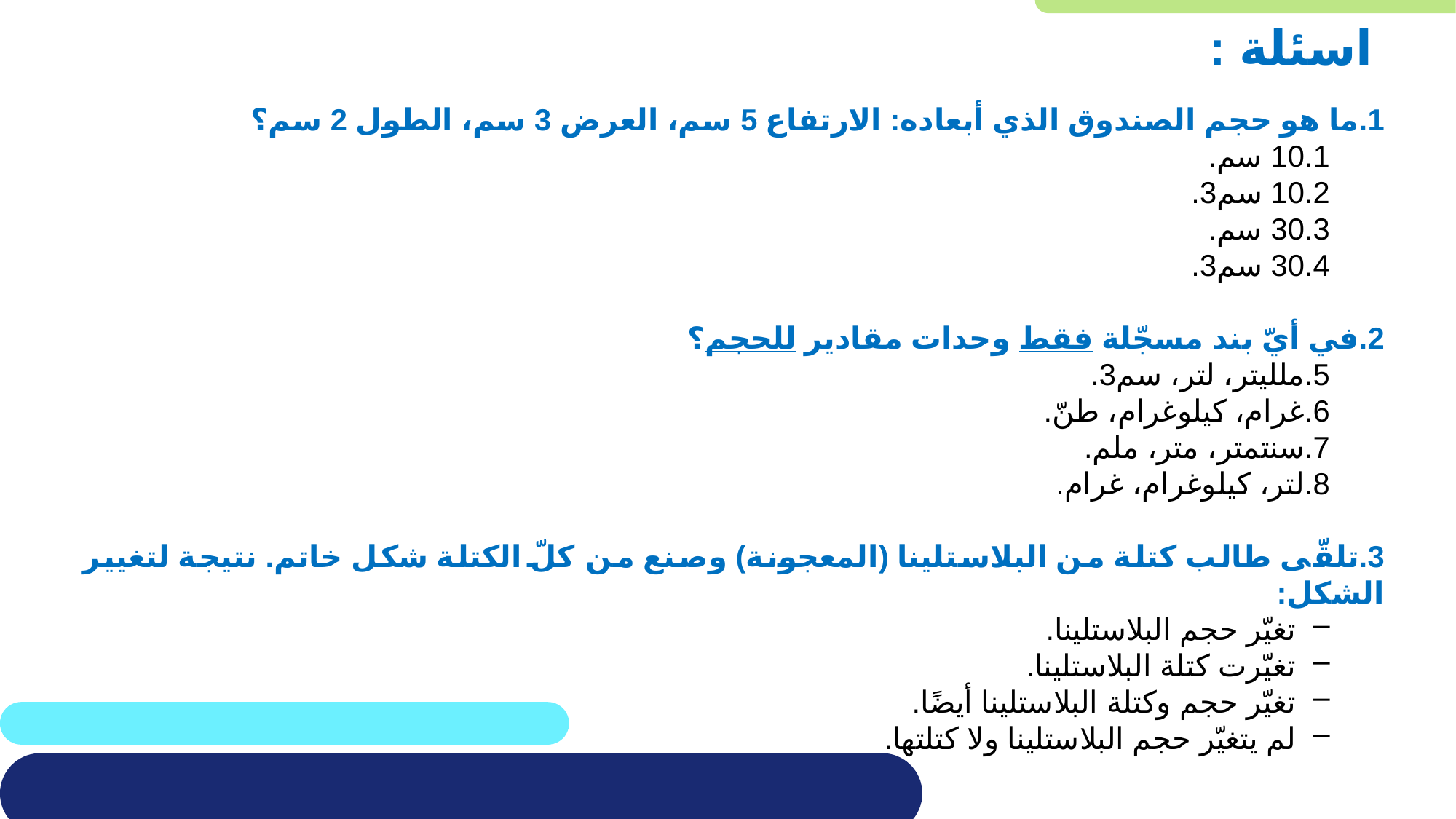

اسئلة :
1.ما هو حجم الصندوق الذي أبعاده: الارتفاع 5 سم، العرض 3 سم، الطول 2 سم؟
10 سم.
10 سم3.
30 سم.
30 سم3.
2.في أيّ بند مسجّلة فقط وحدات مقادير للحجم؟
ملليتر، لتر، سم3.
غرام، كيلوغرام، طنّ.
سنتمتر، متر، ملم.
لتر، كيلوغرام، غرام.
3.تلقّى طالب كتلة من البلاستلينا (المعجونة) وصنع من كلّ الكتلة شكل خاتم. نتيجة لتغيير الشكل:
تغيّر حجم البلاستلينا.
تغيّرت كتلة البلاستلينا.
تغيّر حجم وكتلة البلاستلينا أيضًا.
لم يتغيّر حجم البلاستلينا ولا كتلتها.